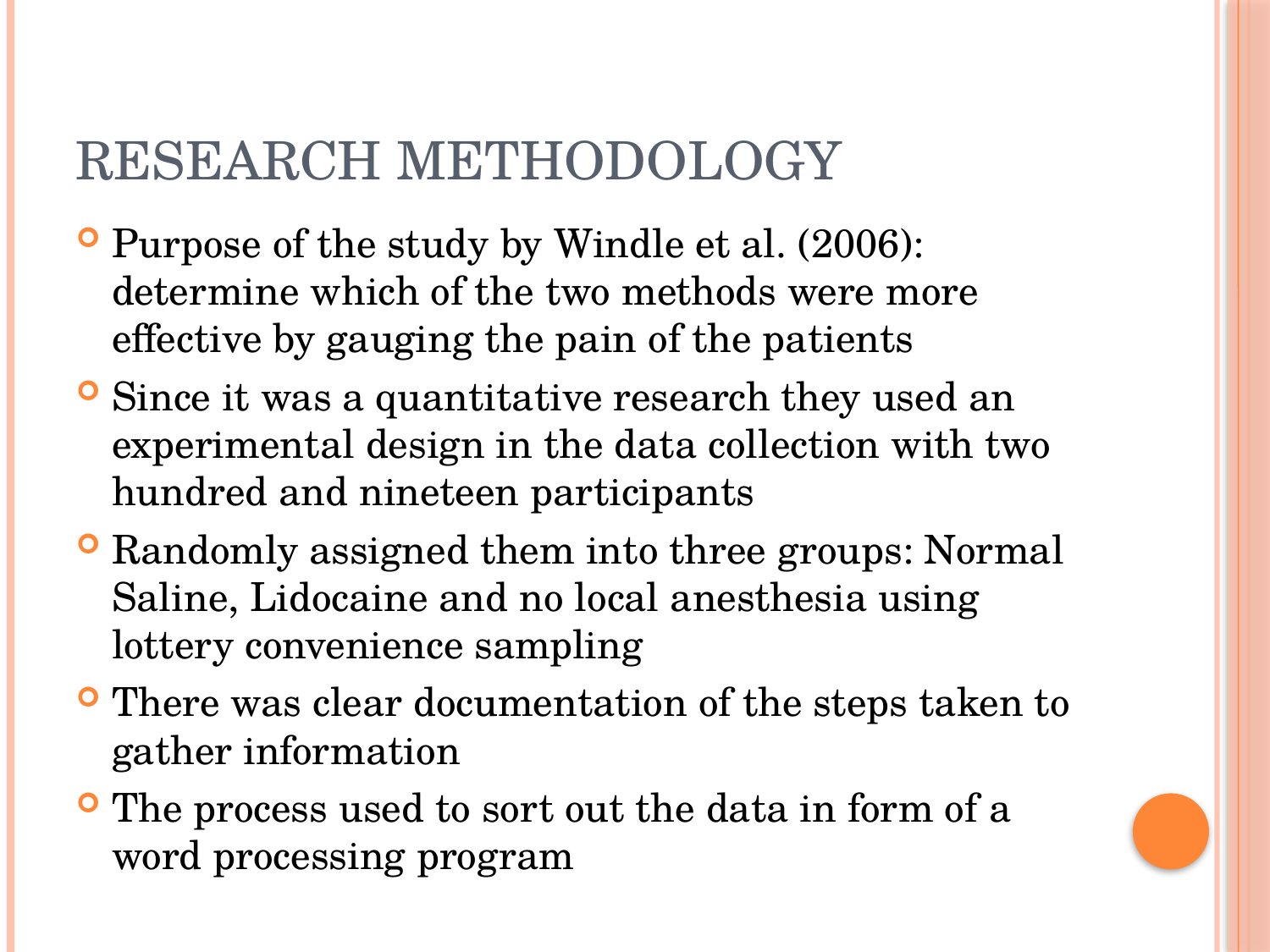

# Research methodology
Purpose of the study by Windle et al. (2006): determine which of the two methods were more effective by gauging the pain of the patients
Since it was a quantitative research they used an experimental design in the data collection with two hundred and nineteen participants
Randomly assigned them into three groups: Normal Saline, Lidocaine and no local anesthesia using lottery convenience sampling
There was clear documentation of the steps taken to gather information
The process used to sort out the data in form of a word processing program